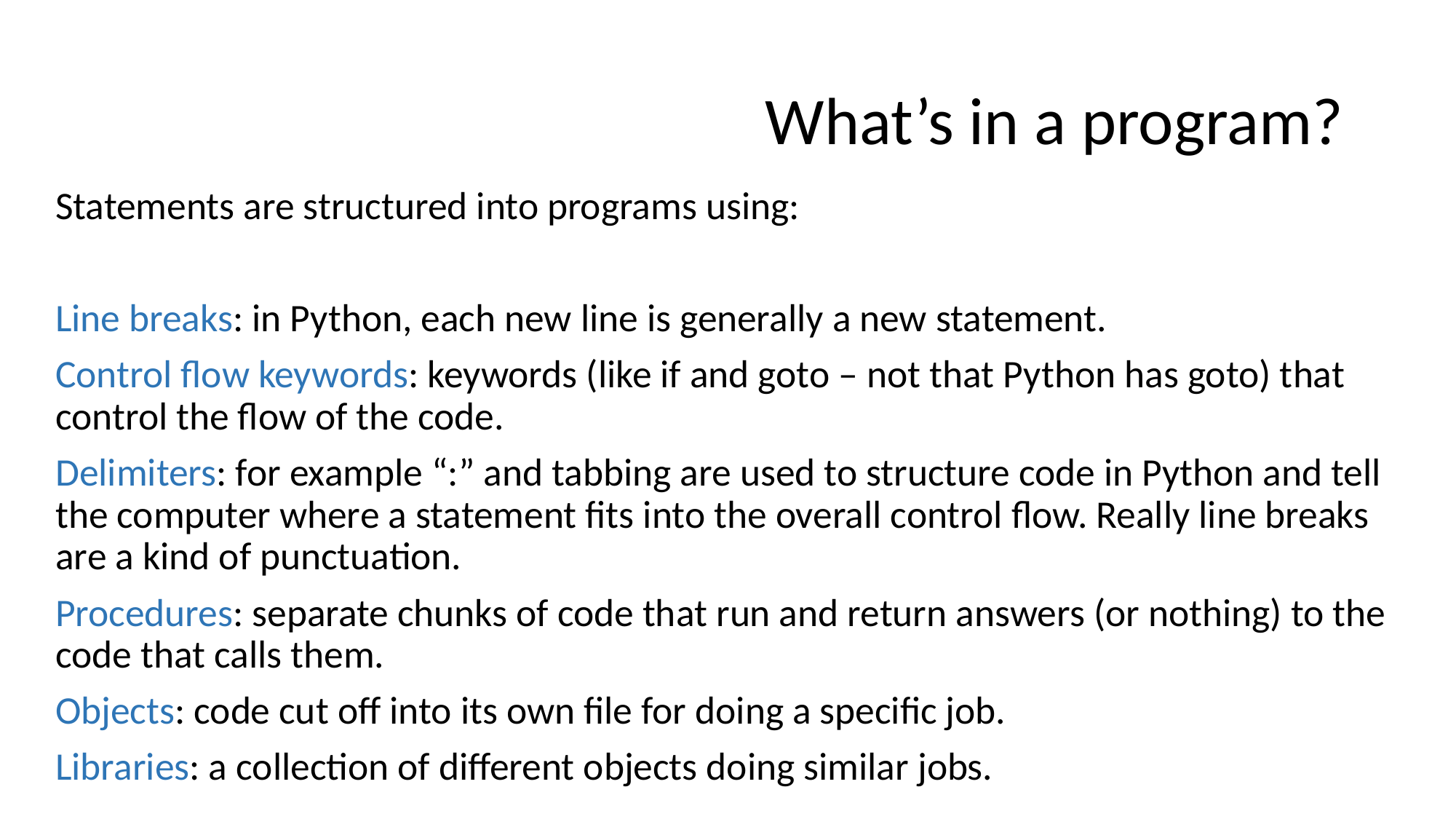

# What’s in a program?
Statements are structured into programs using:

Line breaks: in Python, each new line is generally a new statement.
Control flow keywords: keywords (like if and goto – not that Python has goto) that control the flow of the code.
Delimiters: for example “:” and tabbing are used to structure code in Python and tell the computer where a statement fits into the overall control flow. Really line breaks are a kind of punctuation.
Procedures: separate chunks of code that run and return answers (or nothing) to the code that calls them.
Objects: code cut off into its own file for doing a specific job.
Libraries: a collection of different objects doing similar jobs.